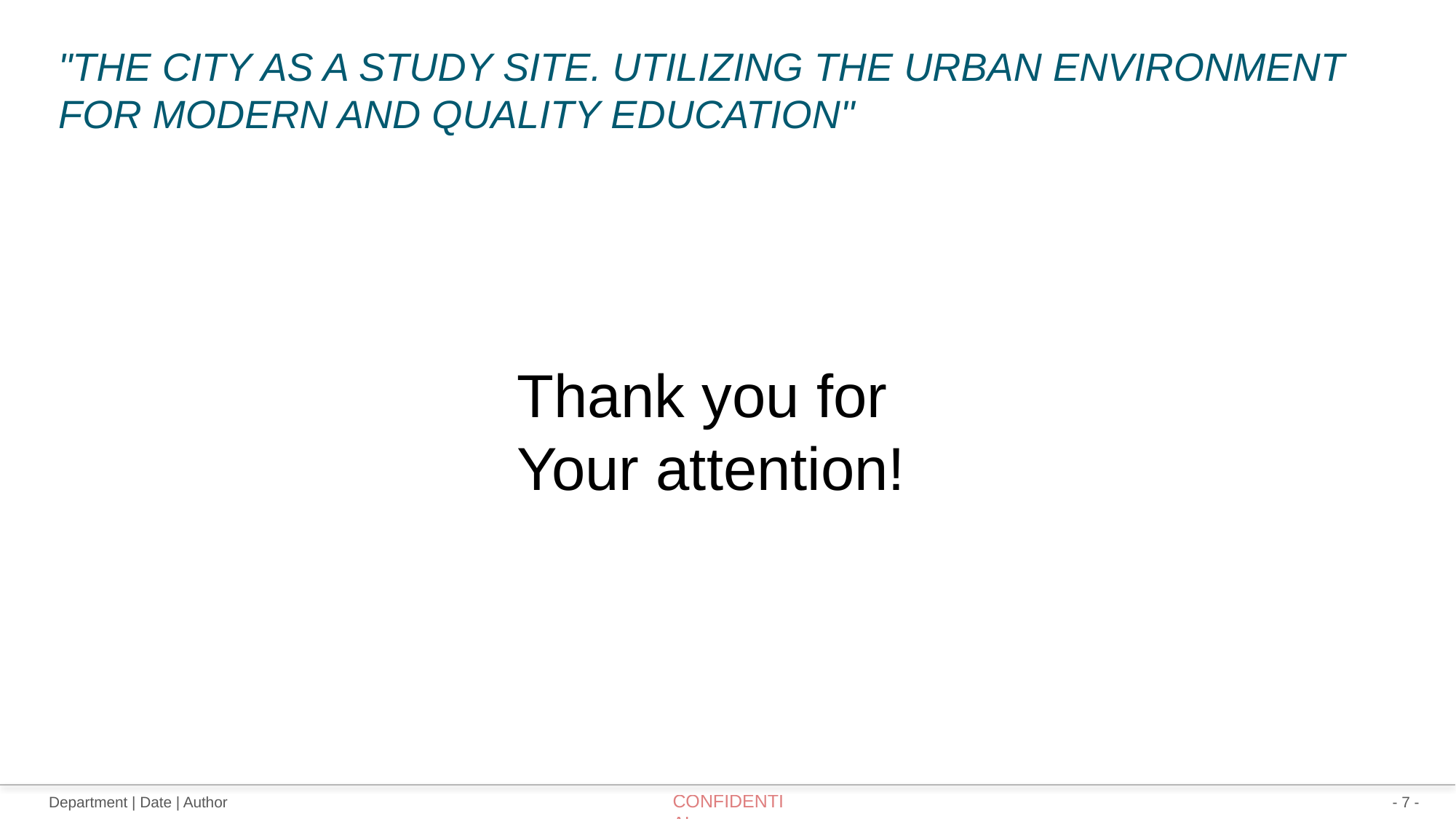

# "The City as a Study Site. Utilizing the Urban Environment for Modern and Quality Education"
Thank you for Your attention!